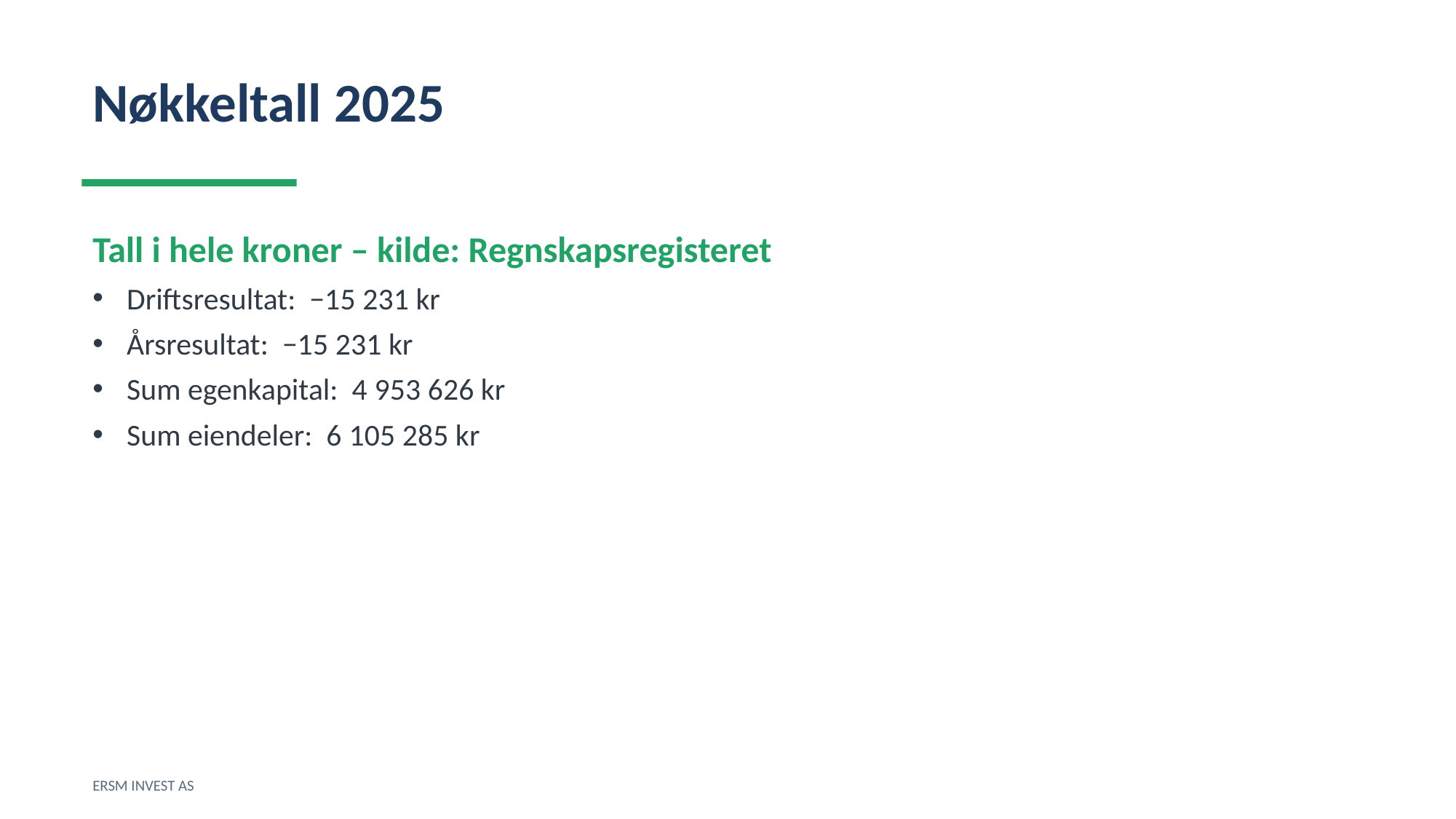

Nøkkeltall 2025

Tall i hele kroner – kilde: Regnskapsregisteret
Driftsresultat:  −15 231 kr
Årsresultat:  −15 231 kr
Sum egenkapital:  4 953 626 kr
Sum eiendeler:  6 105 285 kr
ERSM INVEST AS